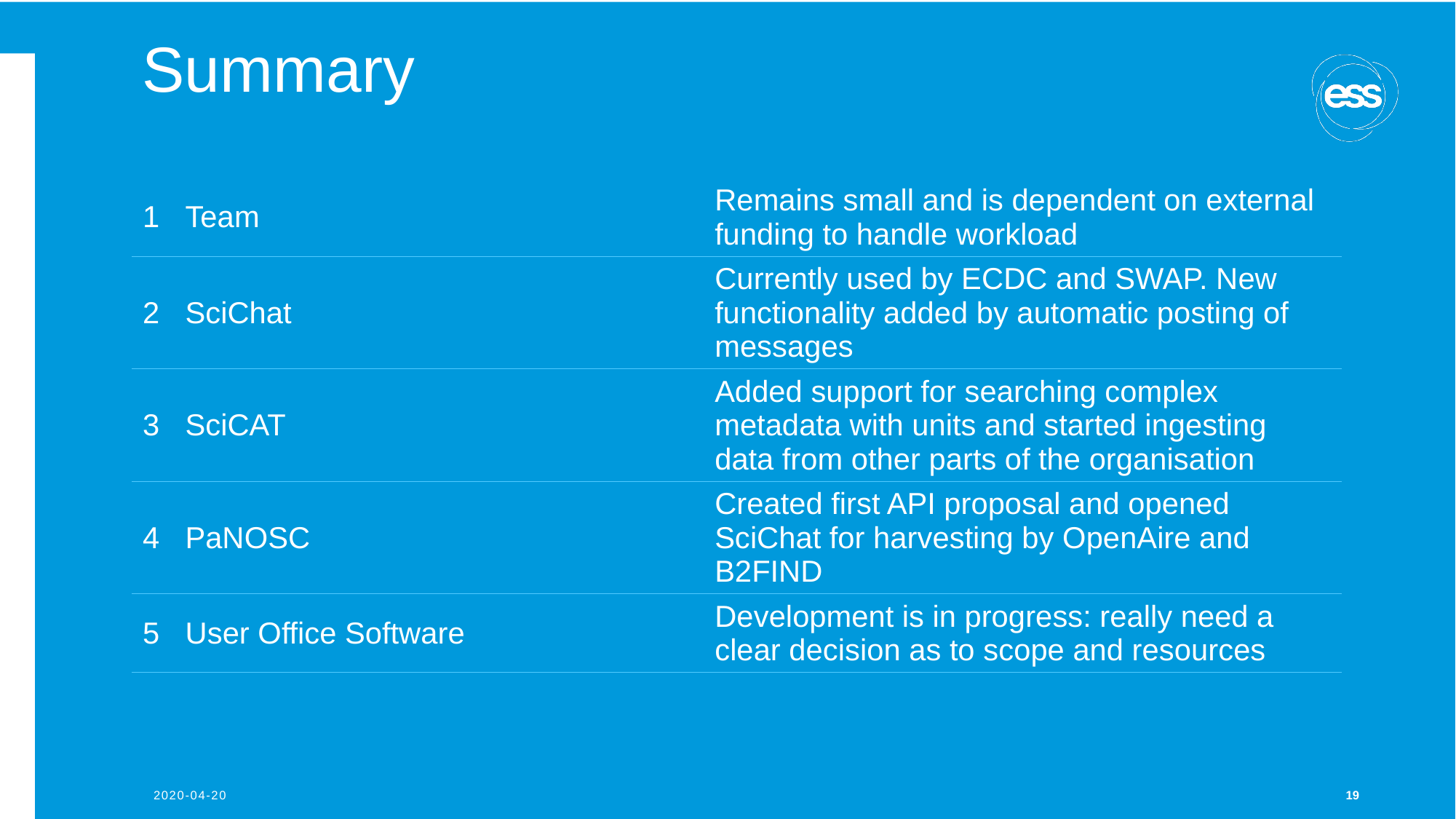

# Summary
| 1 Team | Remains small and is dependent on external funding to handle workload |
| --- | --- |
| 2 SciChat | Currently used by ECDC and SWAP. New functionality added by automatic posting of messages |
| 3 SciCAT | Added support for searching complex metadata with units and started ingesting data from other parts of the organisation |
| 4 PaNOSC | Created first API proposal and opened SciChat for harvesting by OpenAire and B2FIND |
| 5 User Office Software | Development is in progress: really need a clear decision as to scope and resources |
2020-04-20
19